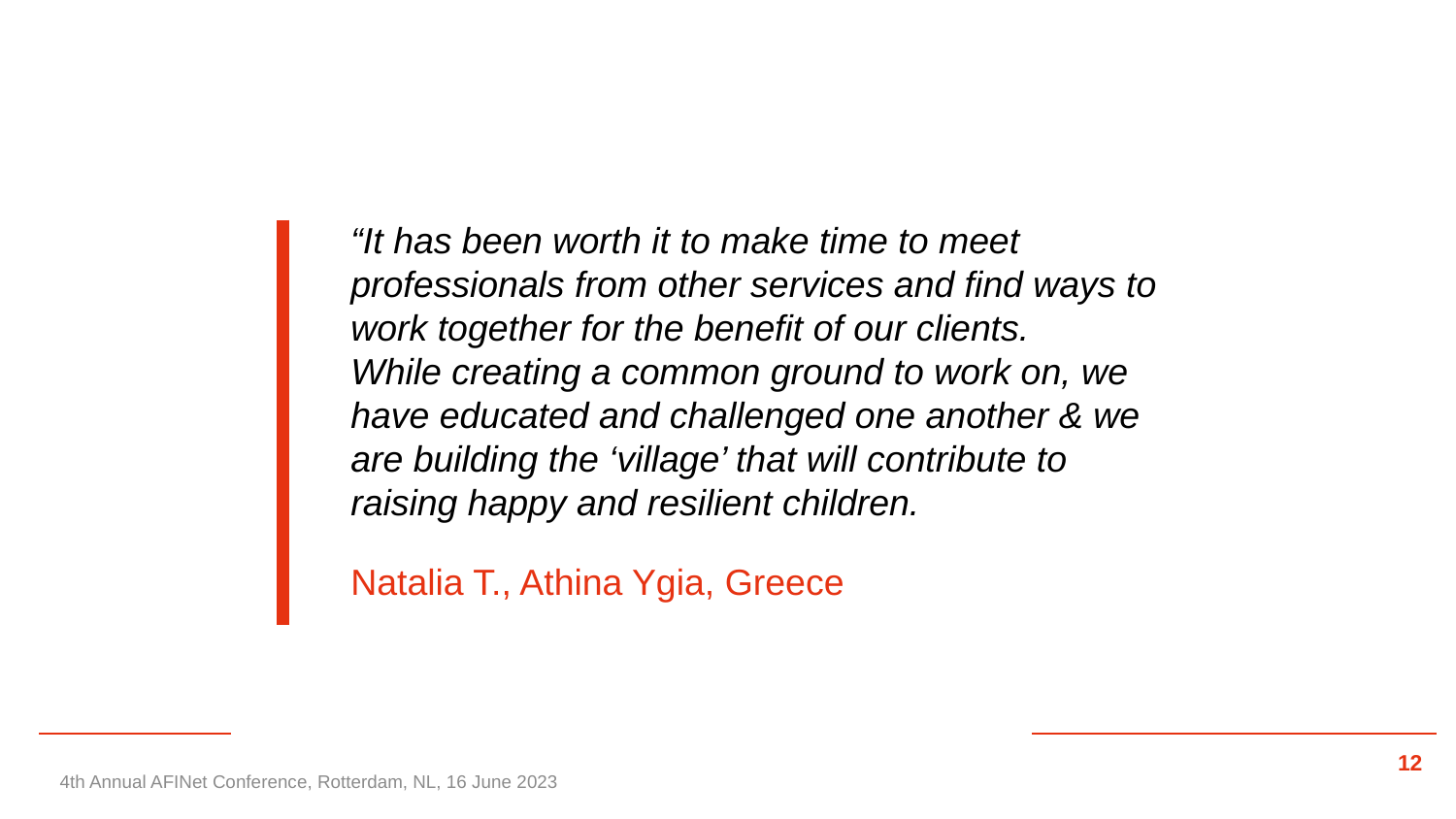

“It has been worth it to make time to meet professionals from other services and find ways to work together for the benefit of our clients.
While creating a common ground to work on, we have educated and challenged one another & we are building the ‘village’ that will contribute to raising happy and resilient children.
Natalia T., Athina Ygia, Greece
4th Annual AFINet Conference, Rotterdam, NL, 16 June 2023